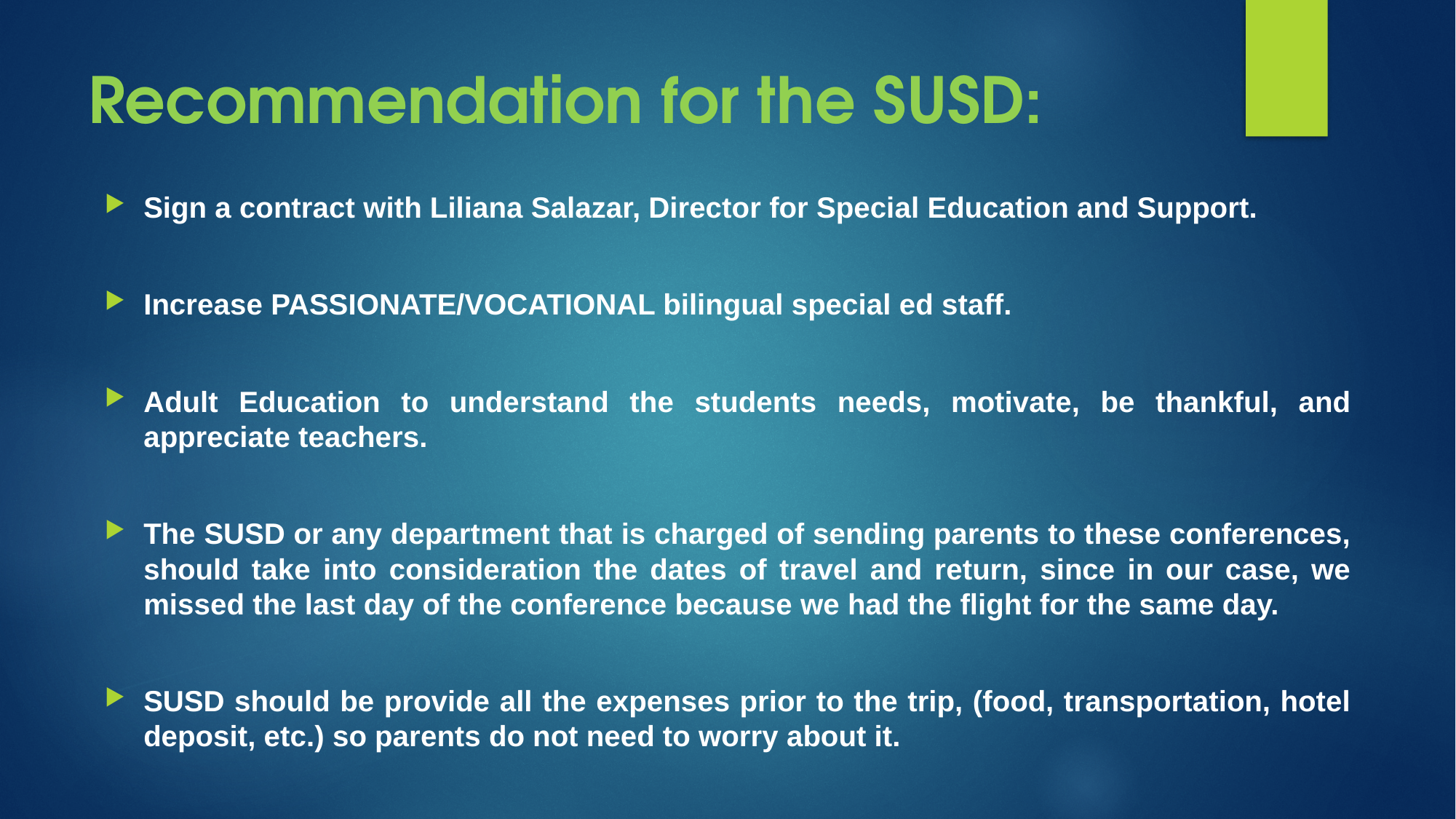

# Recommendation for the SUSD:
Sign a contract with Liliana Salazar, Director for Special Education and Support.

Increase PASSIONATE/VOCATIONAL bilingual special ed staff.

Adult Education to understand the students needs, motivate, be thankful, and appreciate teachers.

The SUSD or any department that is charged of sending parents to these conferences, should take into consideration the dates of travel and return, since in our case, we missed the last day of the conference because we had the flight for the same day.

SUSD should be provide all the expenses prior to the trip, (food, transportation, hotel deposit, etc.) so parents do not need to worry about it.